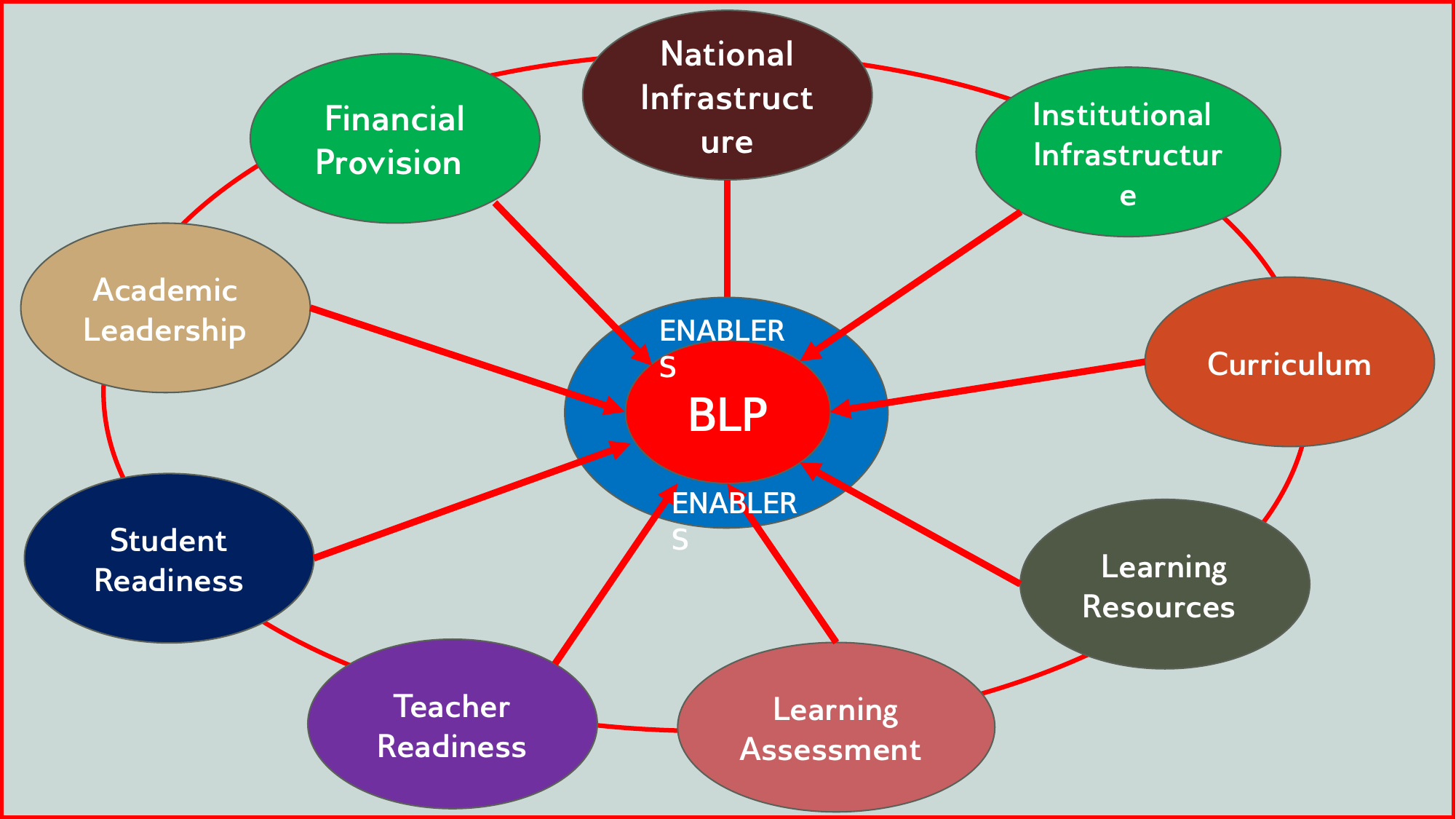

National
Infrastructure

Financial Provision
Institutional
Infrastructure
Academic Leadership
Curriculum

ENABLERS
BLP
Student Readiness
ENABLERS
Learning Resources
Teacher Readiness
Learning Assessment